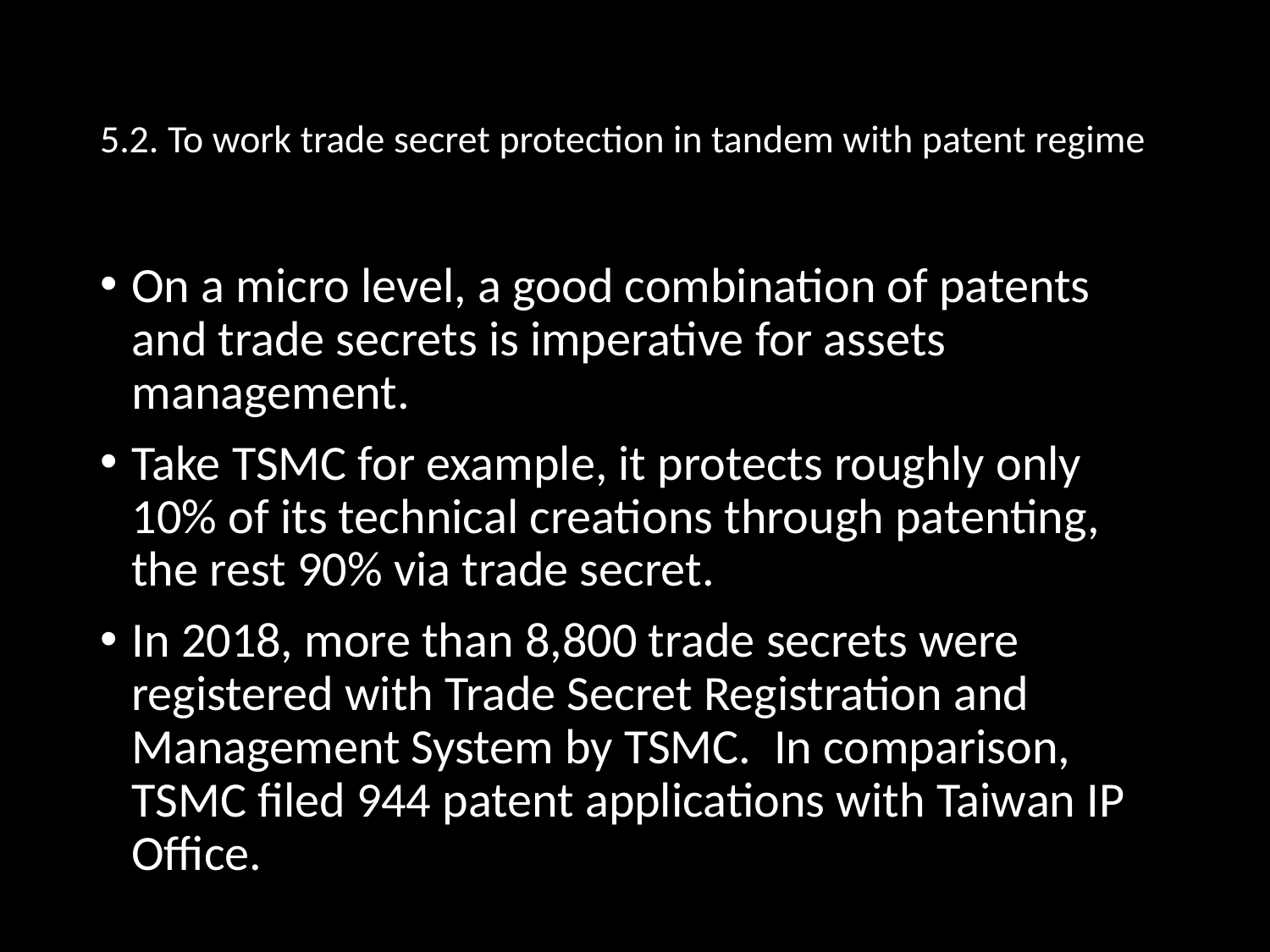

# 5.2. To work trade secret protection in tandem with patent regime
On a micro level, a good combination of patents and trade secrets is imperative for assets management.
Take TSMC for example, it protects roughly only 10% of its technical creations through patenting, the rest 90% via trade secret.
In 2018, more than 8,800 trade secrets were registered with Trade Secret Registration and Management System by TSMC.  In comparison, TSMC filed 944 patent applications with Taiwan IP Office.